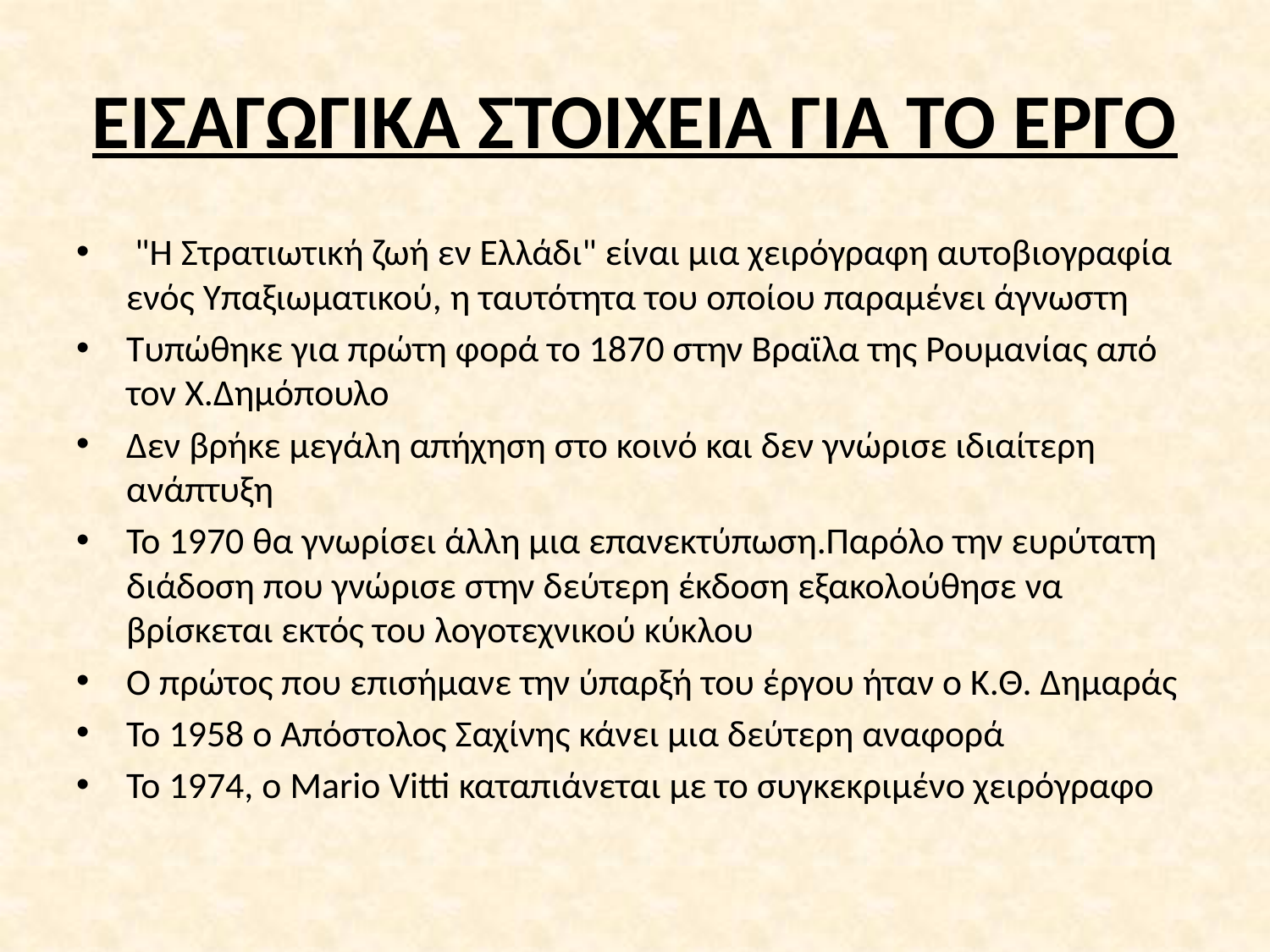

# ΕΙΣΑΓΩΓΙΚΑ ΣΤΟΙΧΕΙΑ ΓΙΑ ΤΟ ΕΡΓΟ
 "Η Στρατιωτική ζωή εν Ελλάδι" είναι μια χειρόγραφη αυτοβιογραφία ενός Υπαξιωματικού, η ταυτότητα του οποίου παραμένει άγνωστη
Τυπώθηκε για πρώτη φορά το 1870 στην Βραϊλα της Ρουμανίας από τον Χ.Δημόπουλο
Δεν βρήκε μεγάλη απήχηση στο κοινό και δεν γνώρισε ιδιαίτερη ανάπτυξη
Το 1970 θα γνωρίσει άλλη μια επανεκτύπωση.Παρόλο την ευρύτατη διάδοση που γνώρισε στην δεύτερη έκδοση εξακολούθησε να βρίσκεται εκτός του λογοτεχνικού κύκλου
Ο πρώτος που επισήμανε την ύπαρξή του έργου ήταν ο Κ.Θ. Δημαράς
Το 1958 ο Απόστολος Σαχίνης κάνει μια δεύτερη αναφορά
Το 1974, ο Mario Vitti καταπιάνεται με το συγκεκριμένο χειρόγραφο